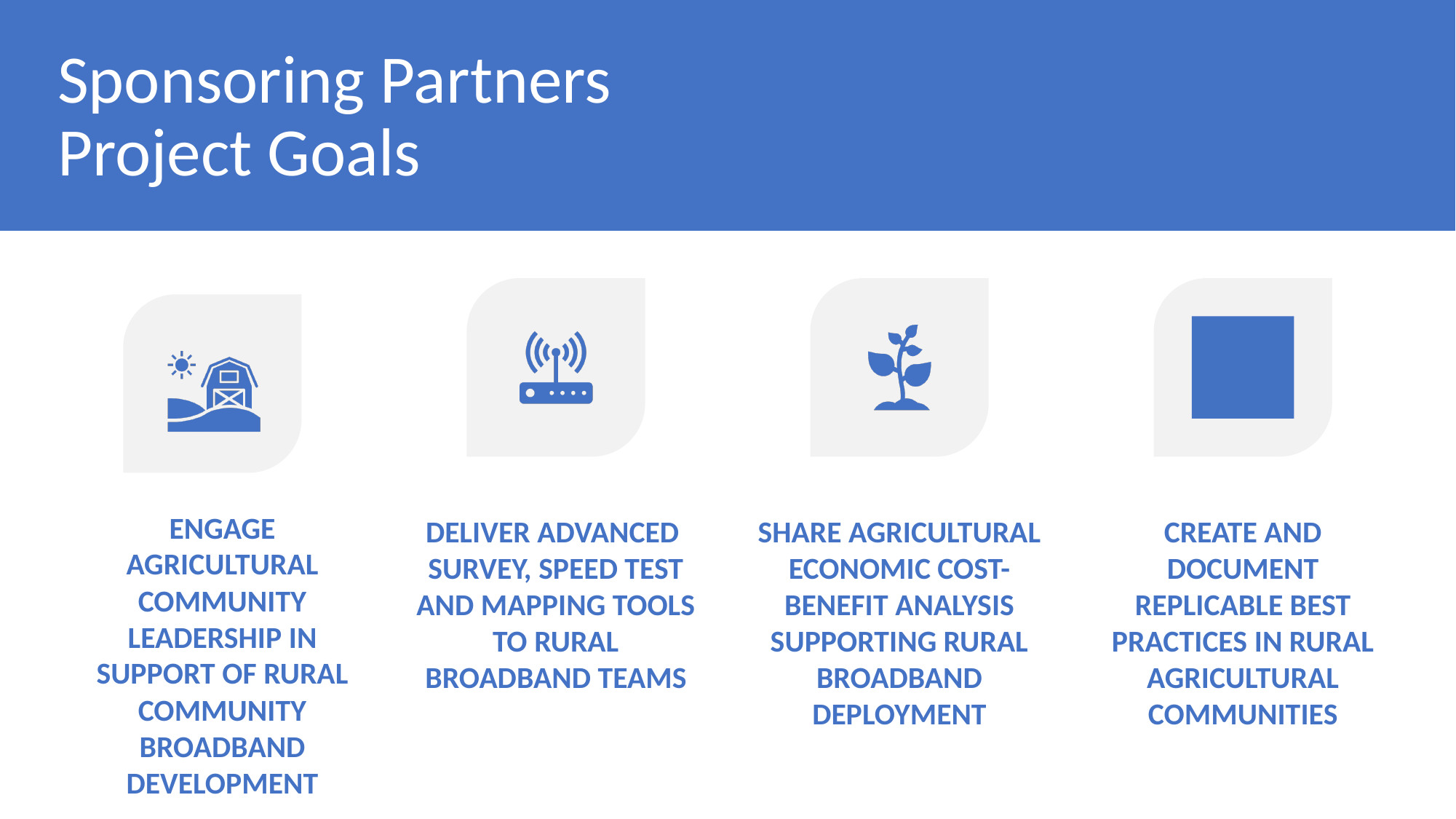

# Sponsoring Partners Project Goals

ENGAGE AGRICULTURAL COMMUNITY LEADERSHIP IN SUPPORT OF RURAL COMMUNITY BROADBAND DEVELOPMENT

DELIVER ADVANCED  SURVEY, SPEED TEST AND MAPPING TOOLS TO RURAL BROADBAND TEAMS

SHARE AGRICULTURAL ECONOMIC COST-BENEFIT ANALYSIS SUPPORTING RURAL BROADBAND DEPLOYMENT

CREATE AND DOCUMENT REPLICABLE BEST PRACTICES IN RURAL AGRICULTURAL COMMUNITIES